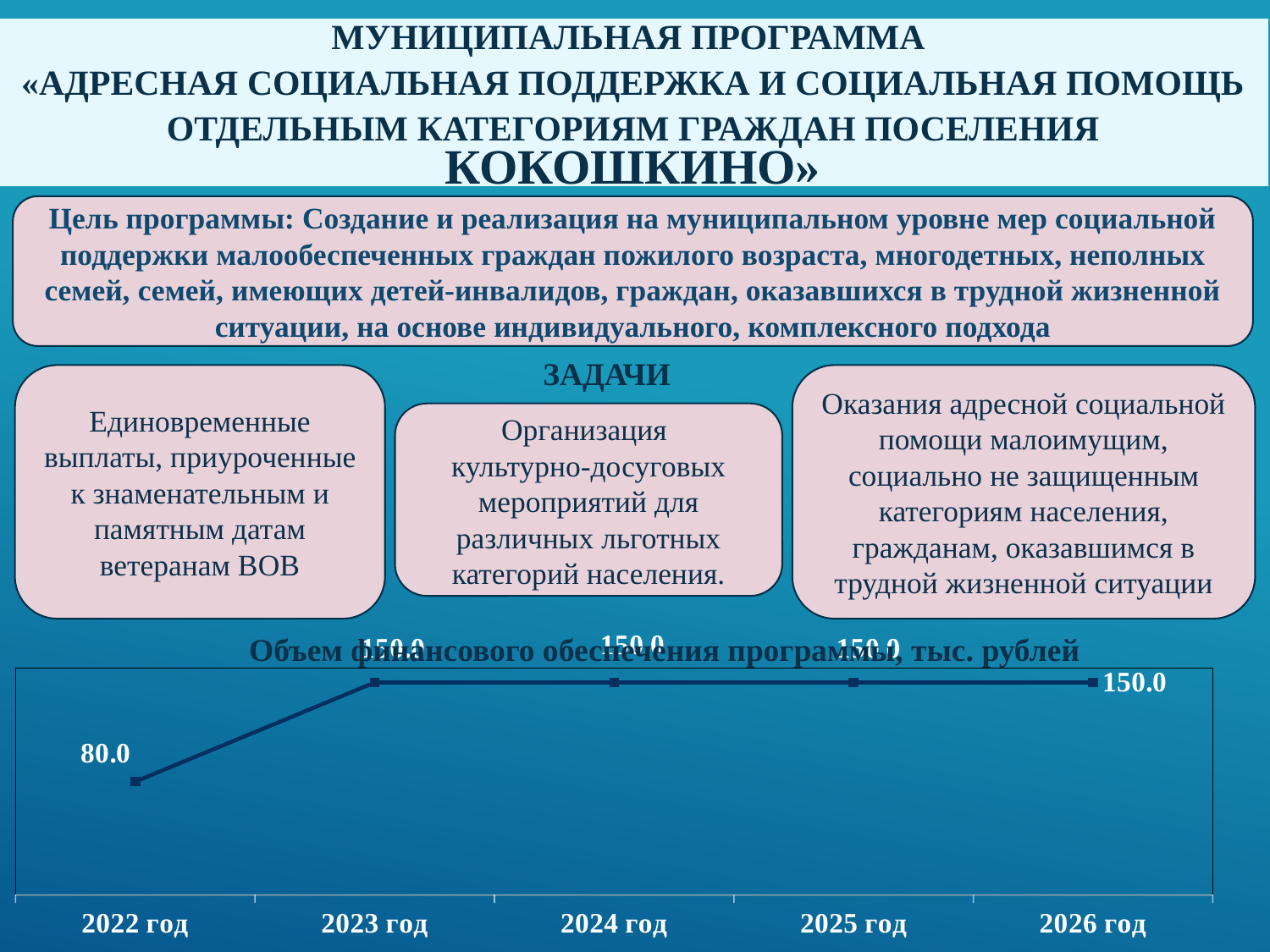

# Муниципальная программа «Адресная социальная поддержка и социальная помощь отдельным категориям граждан поселения Кокошкино»
Цель программы: Создание и реализация на муниципальном уровне мер социальной поддержки малообеспеченных граждан пожилого возраста, многодетных, неполных семей, семей, имеющих детей-инвалидов, граждан, оказавшихся в трудной жизненной ситуации, на основе индивидуального, комплексного подхода
ЗАДАЧИ
Единовременные выплаты, приуроченные к знаменательным и памятным датам ветеранам ВОВ
Оказания адресной социальной помощи малоимущим, социально не защищенным категориям населения, гражданам, оказавшимся в трудной жизненной ситуации
Организация
культурно-досуговых мероприятий для различных льготных категорий населения.

### Chart

| Category | тыс.рублей |
|---|---|
| 2022 год | 80.0 |
| 2023 год | 150.0 |
| 2024 год | 150.0 |
| 2025 год | 150.0 |
| 2026 год | 150.0 |
Объем финансового обеспечения программы, тыс. рублей